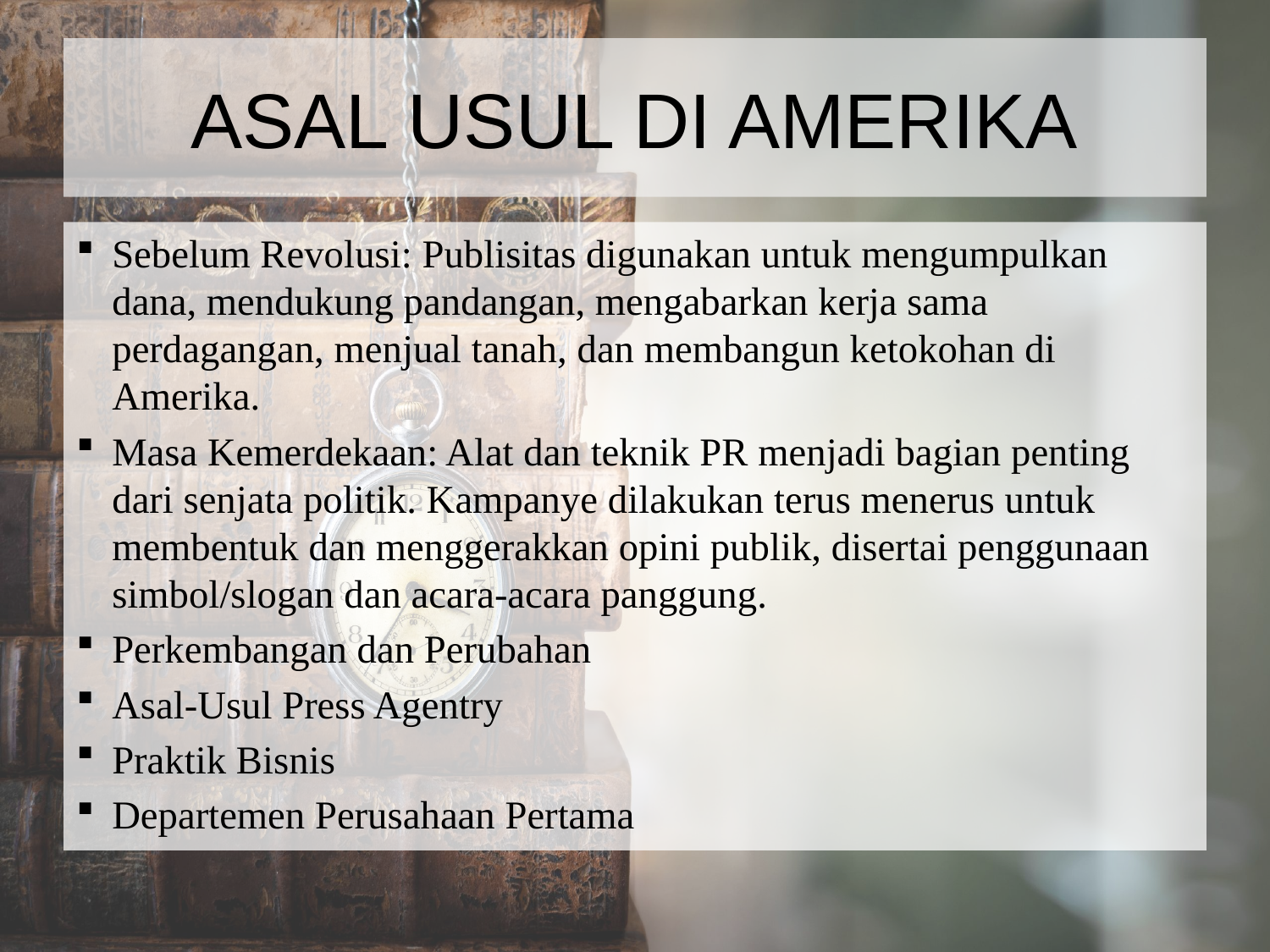

# ASAL USUL DI AMERIKA
Sebelum Revolusi: Publisitas digunakan untuk mengumpulkan dana, mendukung pandangan, mengabarkan kerja sama perdagangan, menjual tanah, dan membangun ketokohan di Amerika.
Masa Kemerdekaan: Alat dan teknik PR menjadi bagian penting dari senjata politik. Kampanye dilakukan terus menerus untuk membentuk dan menggerakkan opini publik, disertai penggunaan simbol/slogan dan acara-acara panggung.
Perkembangan dan Perubahan
Asal-Usul Press Agentry
Praktik Bisnis
Departemen Perusahaan Pertama